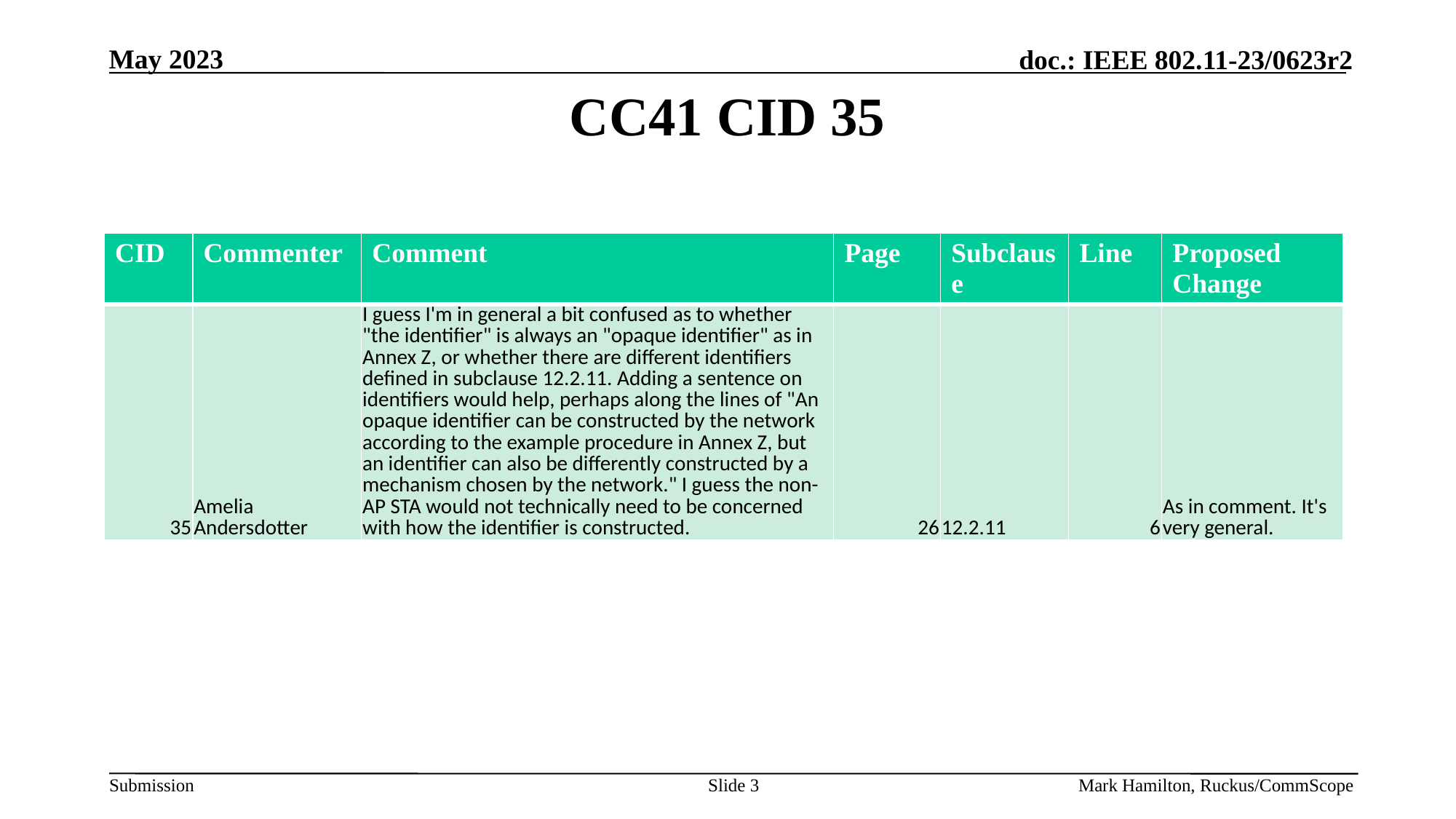

# CC41 CID 35
| CID | Commenter | Comment | Page | Subclause | Line | Proposed Change |
| --- | --- | --- | --- | --- | --- | --- |
| 35 | Amelia Andersdotter | I guess I'm in general a bit confused as to whether "the identifier" is always an "opaque identifier" as in Annex Z, or whether there are different identifiers defined in subclause 12.2.11. Adding a sentence on identifiers would help, perhaps along the lines of "An opaque identifier can be constructed by the network according to the example procedure in Annex Z, but an identifier can also be differently constructed by a mechanism chosen by the network." I guess the non-AP STA would not technically need to be concerned with how the identifier is constructed. | 26 | 12.2.11 | 6 | As in comment. It's very general. |
Slide 3